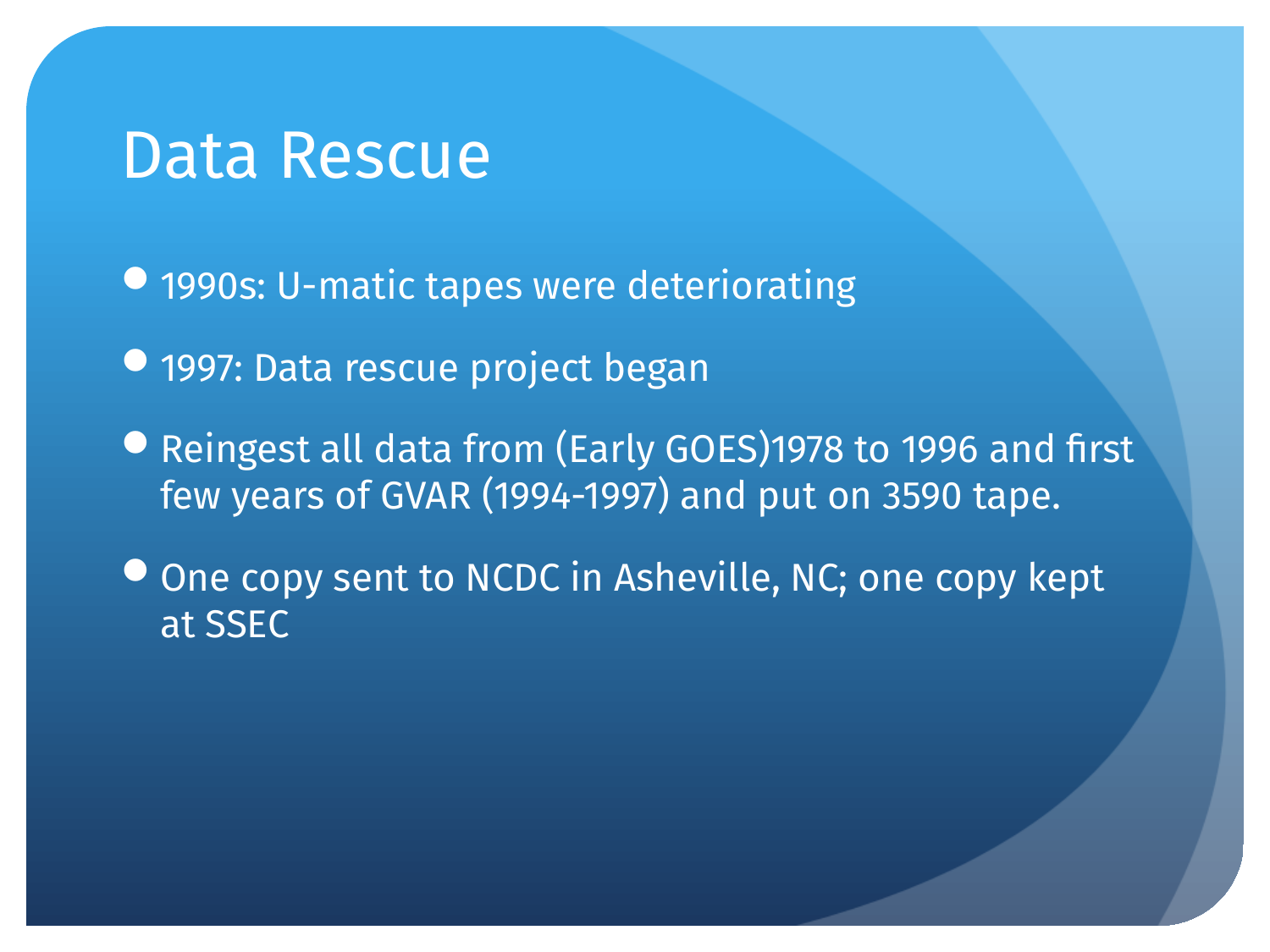

# Data Rescue
1990s: U-matic tapes were deteriorating
1997: Data rescue project began
Reingest all data from (Early GOES)1978 to 1996 and first few years of GVAR (1994-1997) and put on 3590 tape.
One copy sent to NCDC in Asheville, NC; one copy kept at SSEC